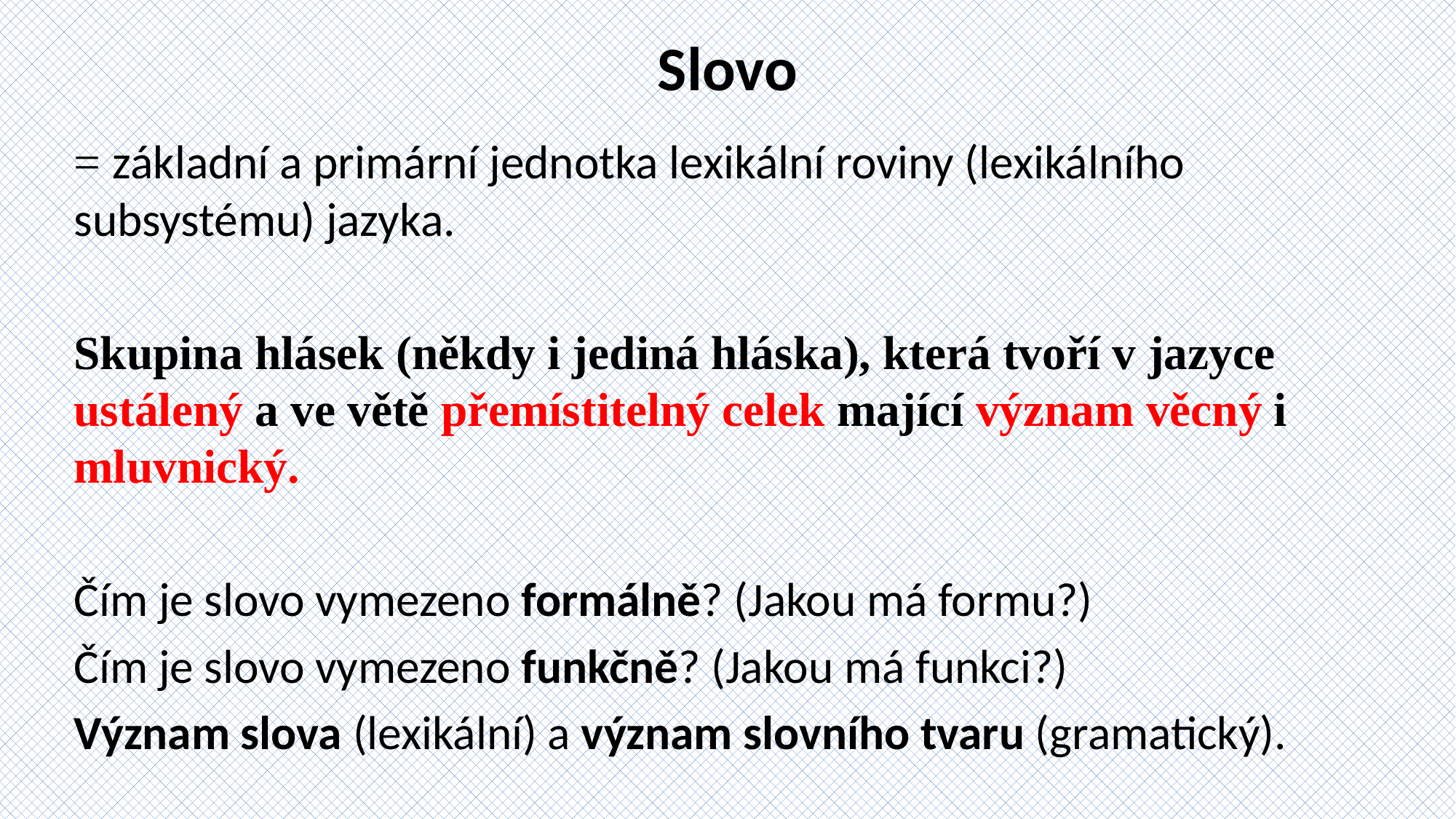

# Slovo
= základní a primární jednotka lexikální roviny (lexikálního subsystému) jazyka.

Skupina hlásek (někdy i jediná hláska), která tvoří v jazyce ustálený a ve větě přemístitelný celek mající význam věcný i mluvnický.

Čím je slovo vymezeno formálně? (Jakou má formu?)
Čím je slovo vymezeno funkčně? (Jakou má funkci?)
Význam slova (lexikální) a význam slovního tvaru (gramatický).